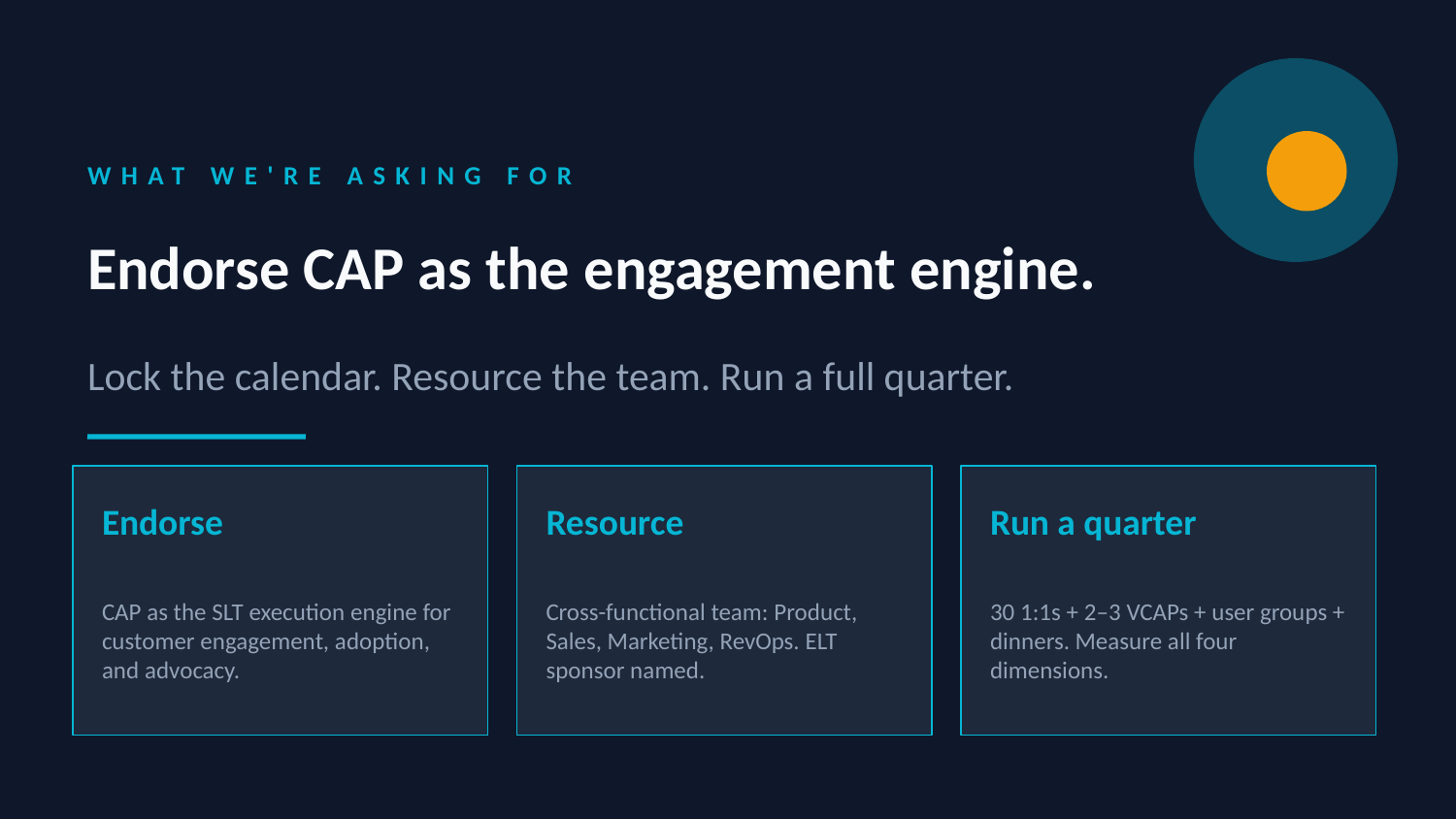

WHAT WE'RE ASKING FOR
Endorse CAP as the engagement engine.
Lock the calendar. Resource the team. Run a full quarter.

Endorse
Resource
Run a quarter
CAP as the SLT execution engine for customer engagement, adoption, and advocacy.
Cross-functional team: Product, Sales, Marketing, RevOps. ELT sponsor named.
30 1:1s + 2–3 VCAPs + user groups + dinners. Measure all four dimensions.